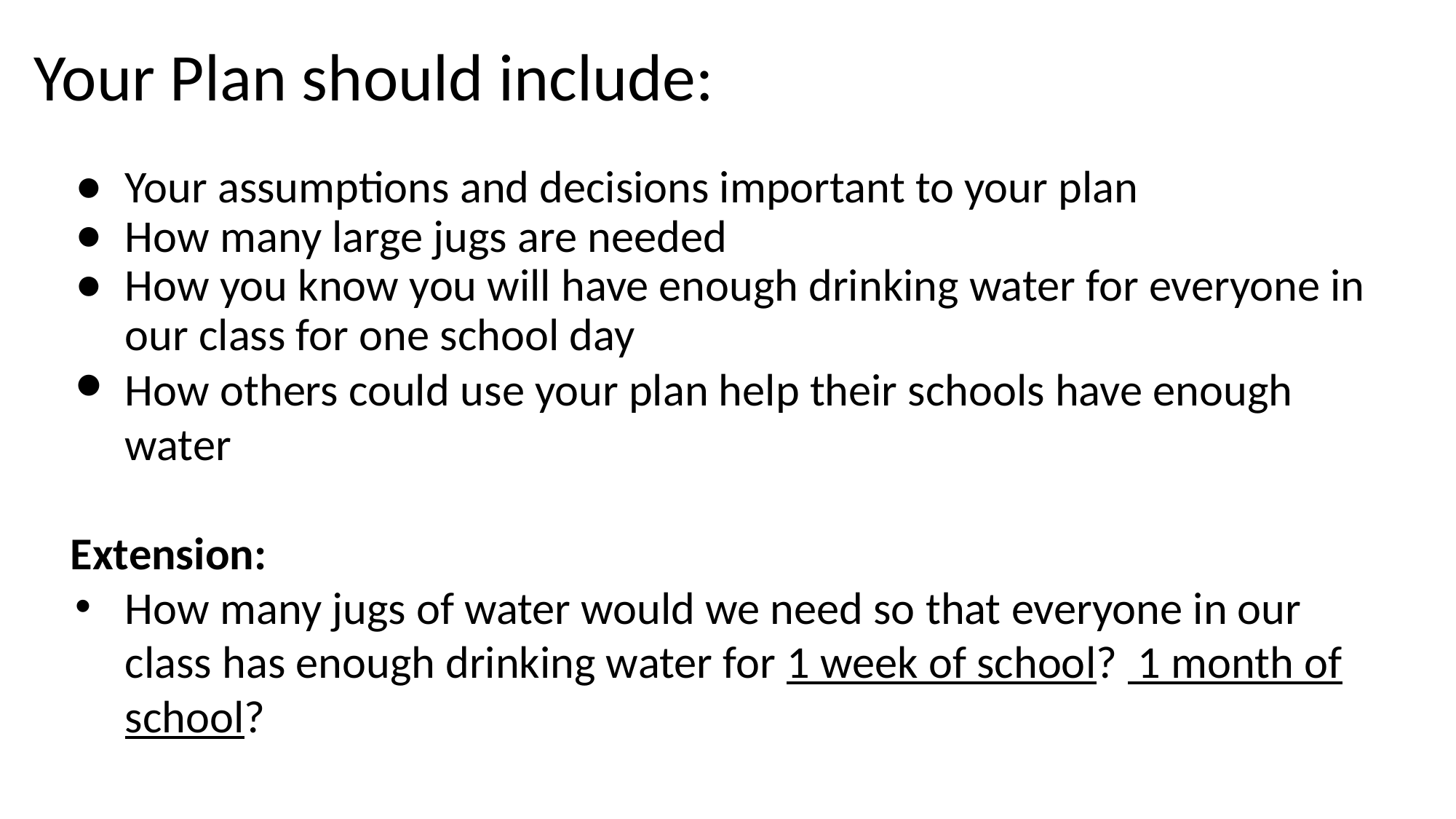

# Your Plan should include:
Your assumptions and decisions important to your plan
How many large jugs are needed
How you know you will have enough drinking water for everyone in our class for one school day
How others could use your plan help their schools have enough water

Extension:
How many jugs of water would we need so that everyone in our class has enough drinking water for 1 week of school?  1 month of school?